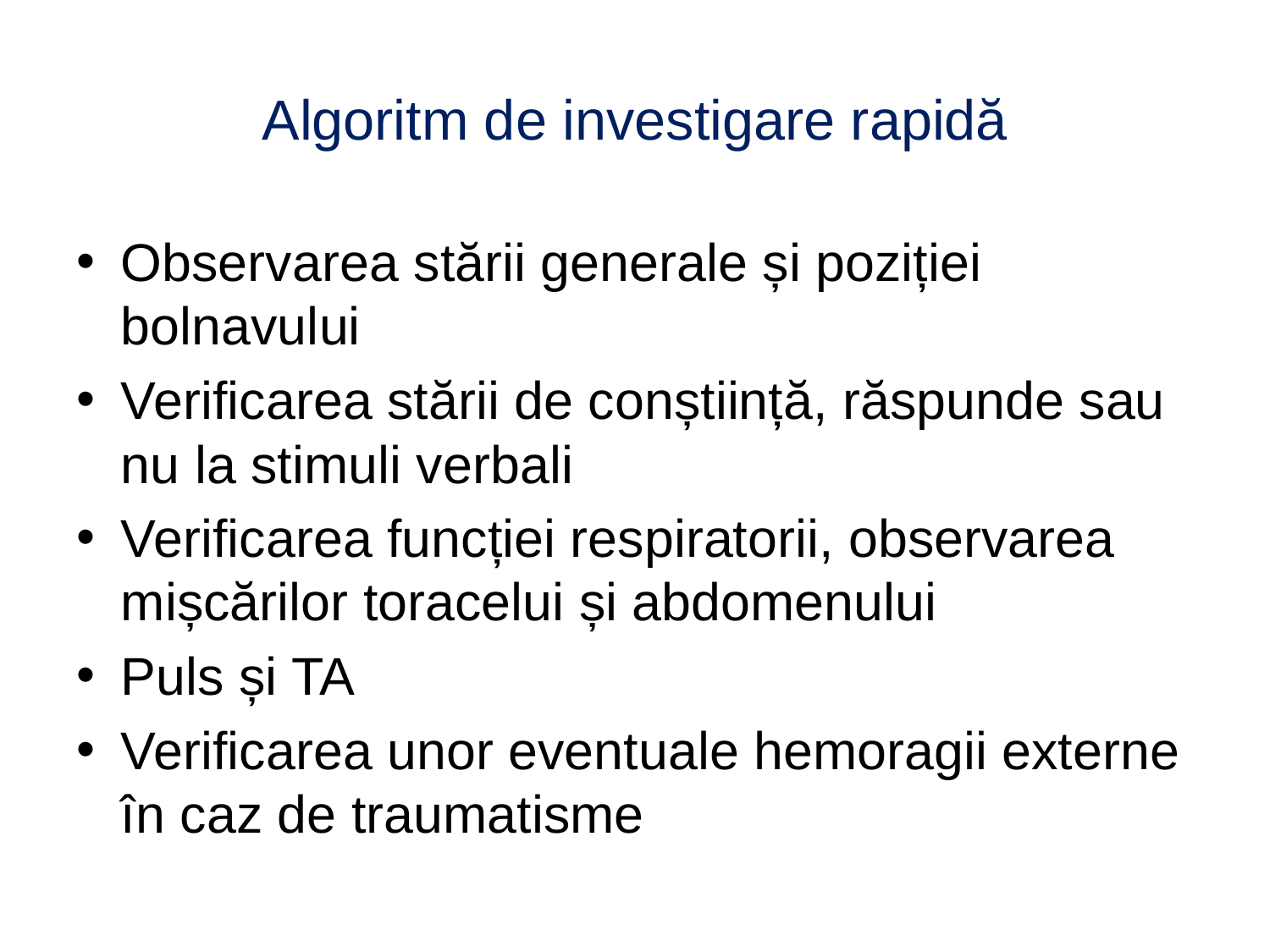

# Algoritm de investigare rapidă
Observarea stării generale și poziției bolnavului
Verificarea stării de conștiință, răspunde sau nu la stimuli verbali
Verificarea funcției respiratorii, observarea mișcărilor toracelui și abdomenului
Puls și TA
Verificarea unor eventuale hemoragii externe în caz de traumatisme